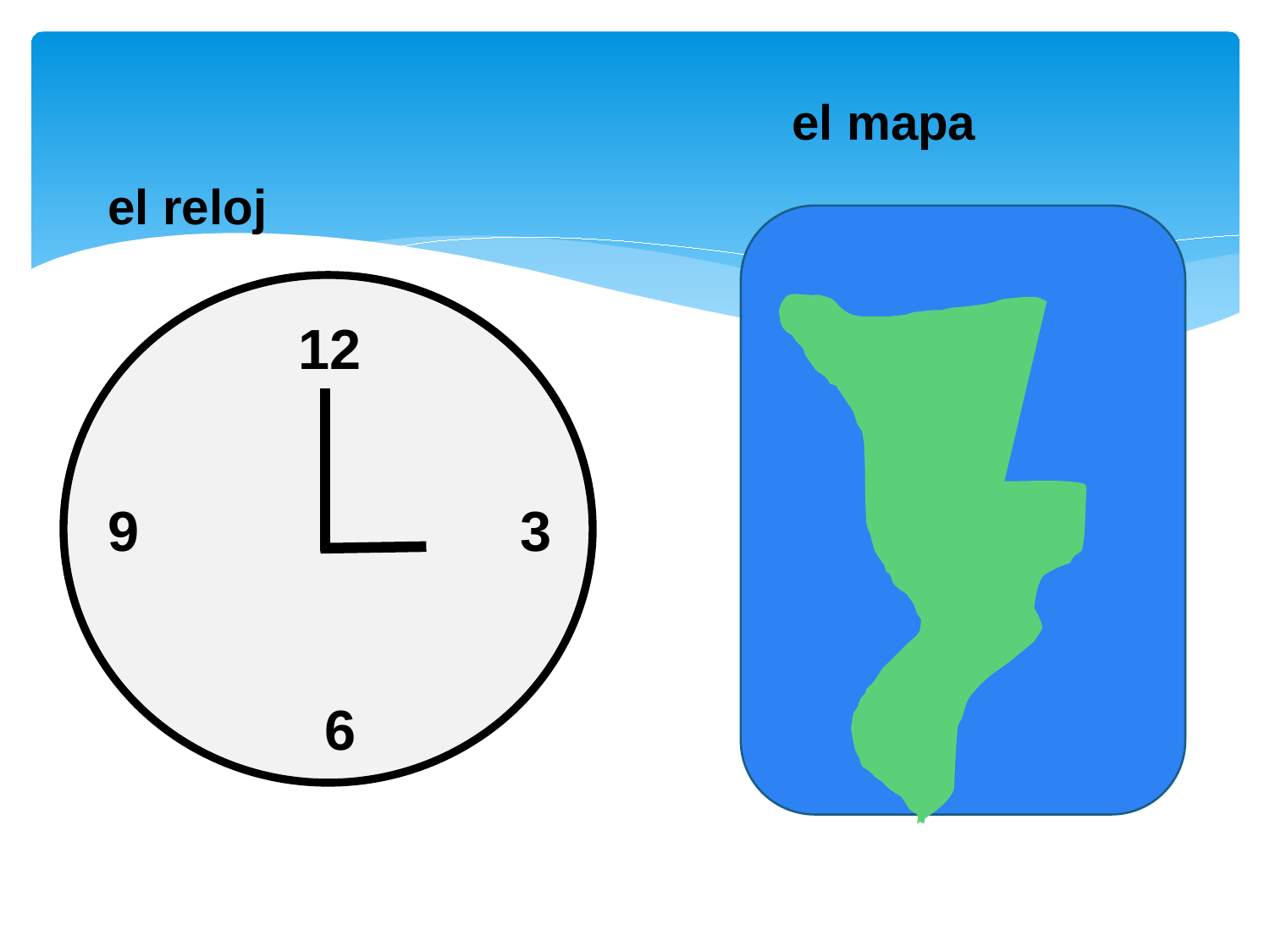

el mapa
el reloj

12

9
3
6